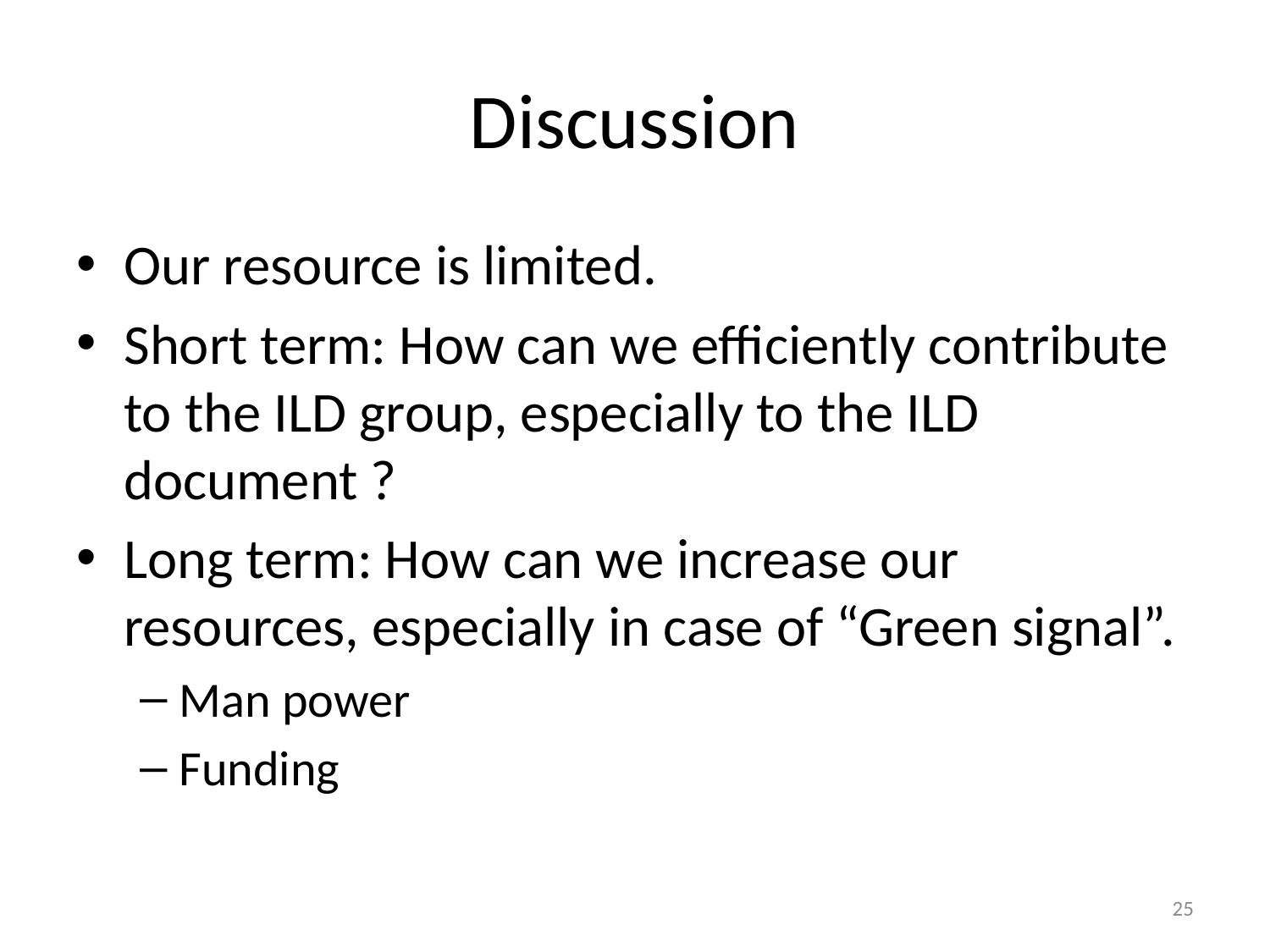

# Discussion
Our resource is limited.
Short term: How can we efficiently contribute to the ILD group, especially to the ILD document ?
Long term: How can we increase our resources, especially in case of “Green signal”.
Man power
Funding

25